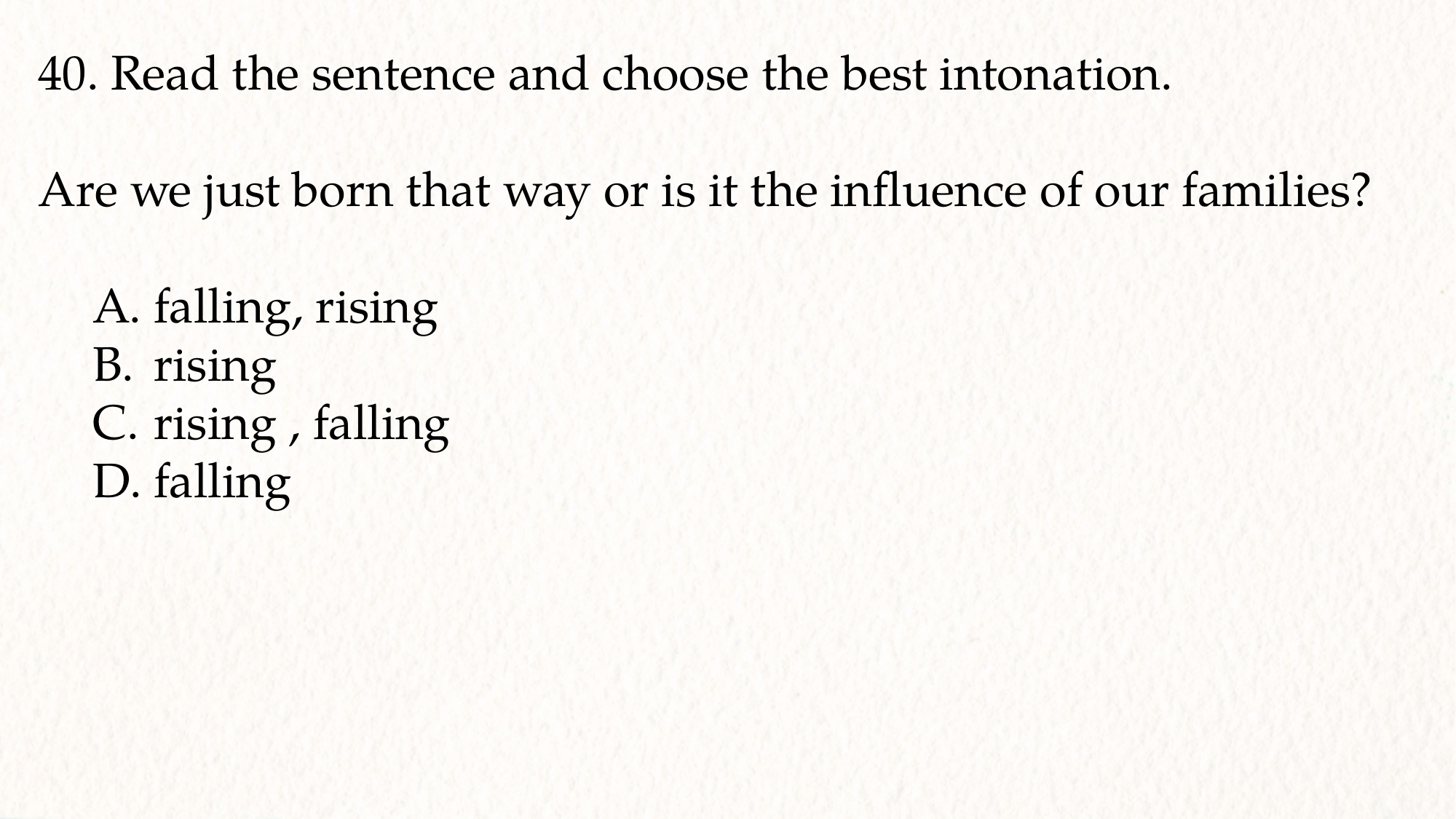

40. Read the sentence and choose the best intonation.

Are we just born that way or is it the influence of our families?

falling, rising
rising
rising , falling
falling